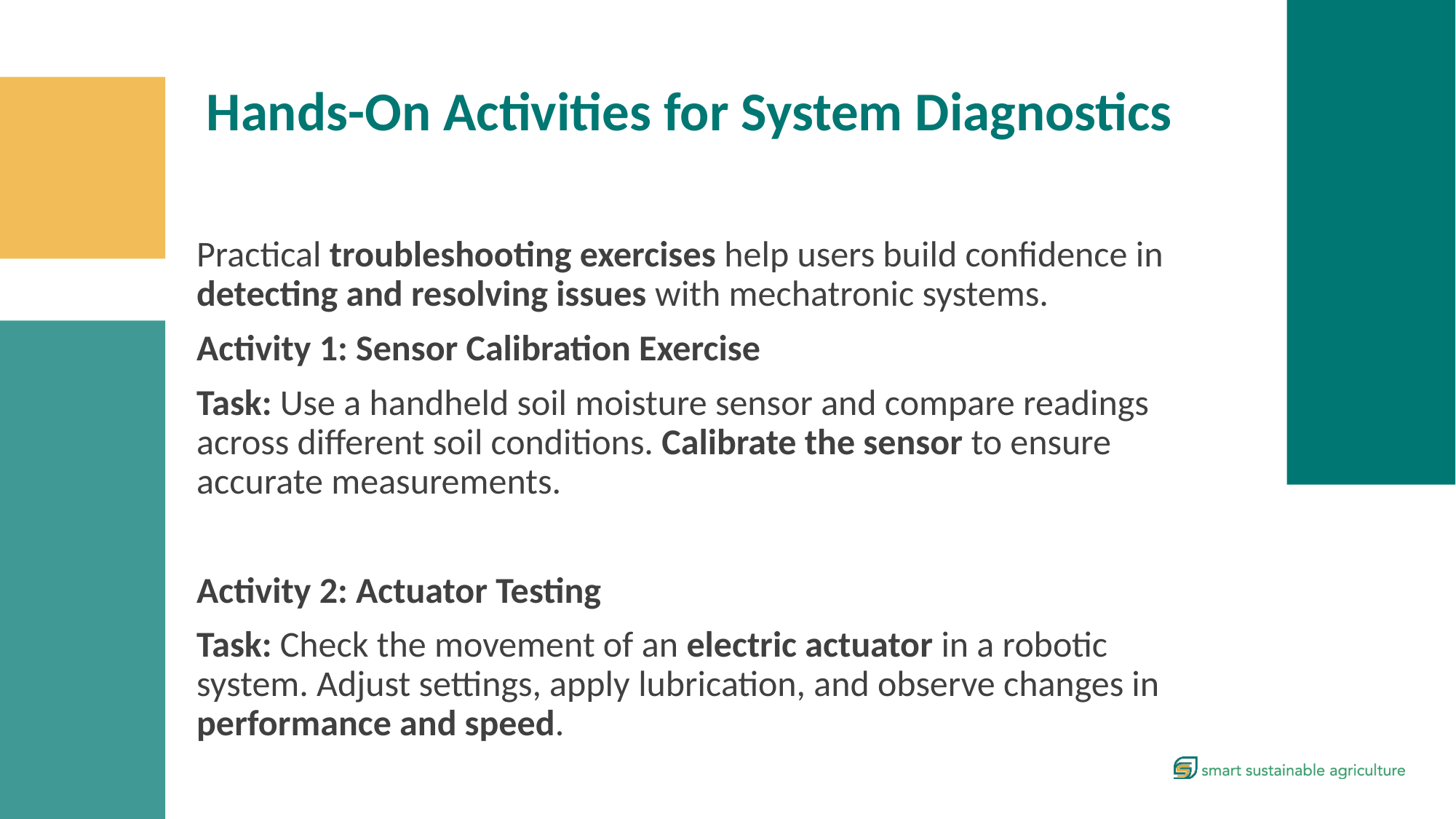

Hands-On Activities for System Diagnostics
Practical troubleshooting exercises help users build confidence in detecting and resolving issues with mechatronic systems.
Activity 1: Sensor Calibration Exercise
Task: Use a handheld soil moisture sensor and compare readings across different soil conditions. Calibrate the sensor to ensure accurate measurements.

Activity 2: Actuator Testing
Task: Check the movement of an electric actuator in a robotic system. Adjust settings, apply lubrication, and observe changes in performance and speed.